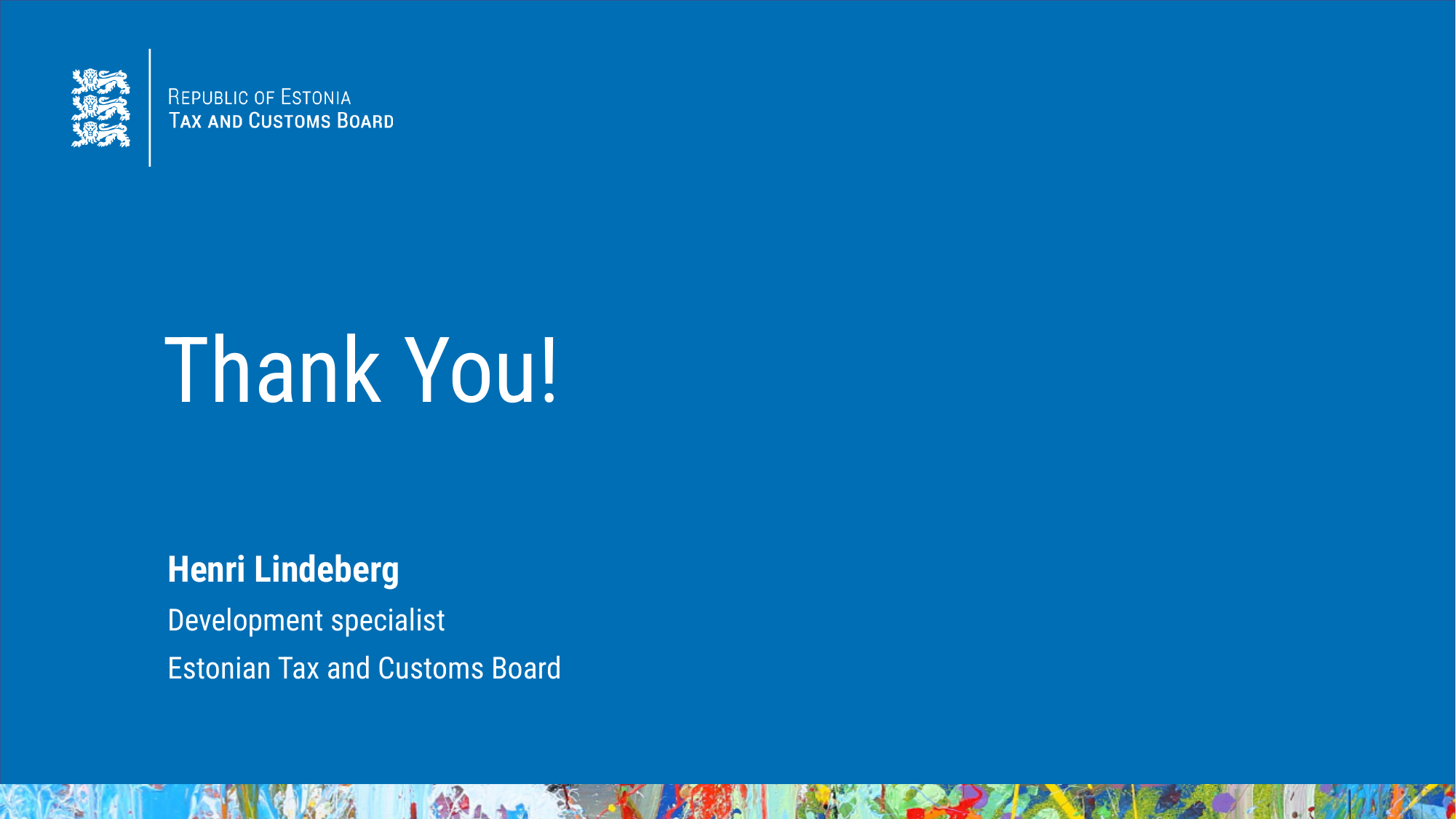

# Thank You!
Henri Lindeberg
Development specialist
Estonian Tax and Customs Board